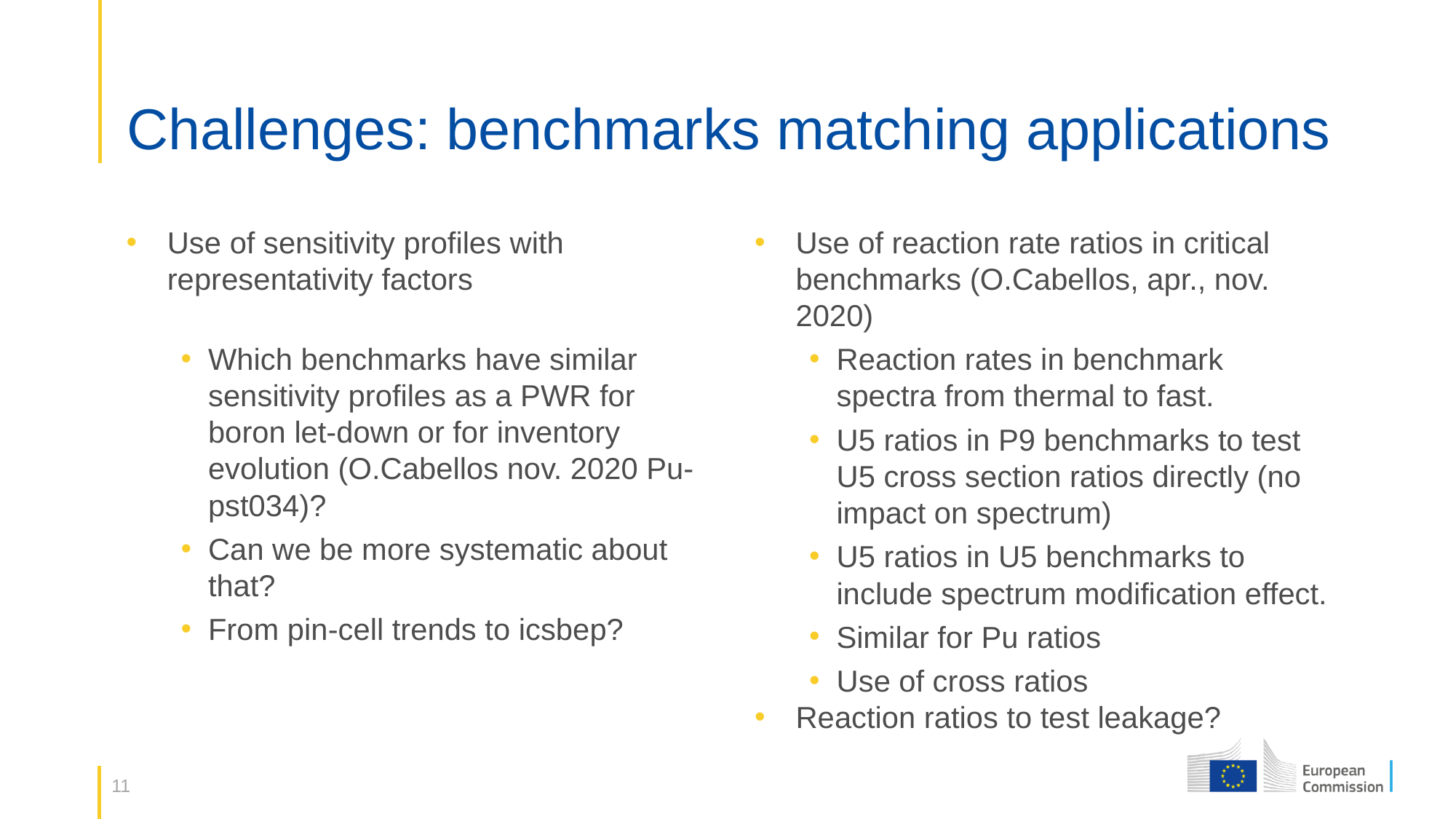

# Challenges: benchmarks matching applications
Use of sensitivity profiles with representativity factors

Which benchmarks have similar sensitivity profiles as a PWR for boron let-down or for inventory evolution (O.Cabellos nov. 2020 Pu-pst034)?
Can we be more systematic about that?
From pin-cell trends to icsbep?
Use of reaction rate ratios in critical benchmarks (O.Cabellos, apr., nov. 2020)
Reaction rates in benchmark spectra from thermal to fast.
U5 ratios in P9 benchmarks to test U5 cross section ratios directly (no impact on spectrum)
U5 ratios in U5 benchmarks to include spectrum modification effect.
Similar for Pu ratios
Use of cross ratios
Reaction ratios to test leakage?